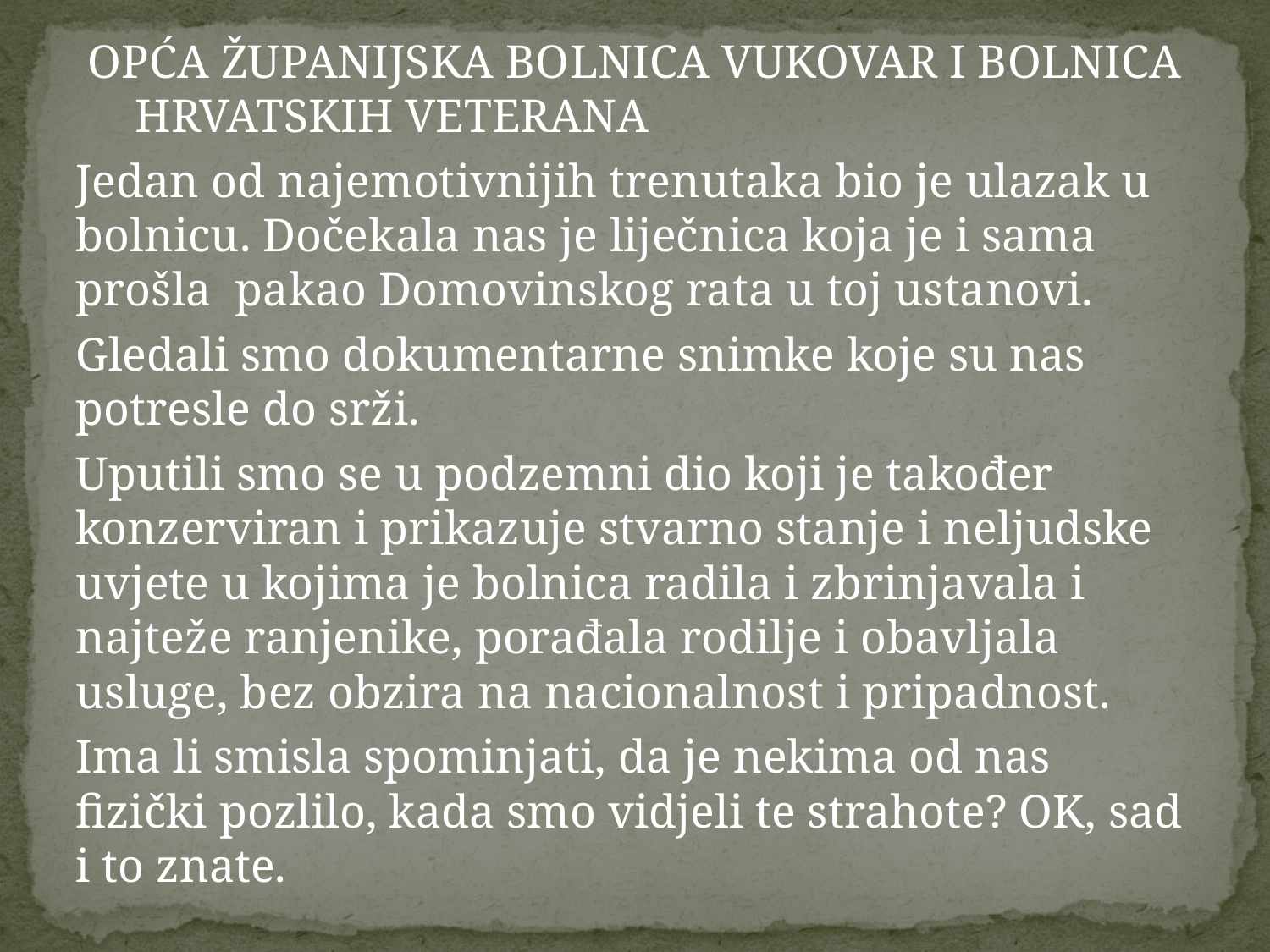

#
 OPĆA ŽUPANIJSKA BOLNICA VUKOVAR I BOLNICA      HRVATSKIH VETERANA
Jedan od najemotivnijih trenutaka bio je ulazak u bolnicu. Dočekala nas je liječnica koja je i sama prošla  pakao Domovinskog rata u toj ustanovi.
Gledali smo dokumentarne snimke koje su nas potresle do srži.
Uputili smo se u podzemni dio koji je također konzerviran i prikazuje stvarno stanje i neljudske uvjete u kojima je bolnica radila i zbrinjavala i najteže ranjenike, porađala rodilje i obavljala usluge, bez obzira na nacionalnost i pripadnost.
Ima li smisla spominjati, da je nekima od nas fizički pozlilo, kada smo vidjeli te strahote? OK, sad i to znate.